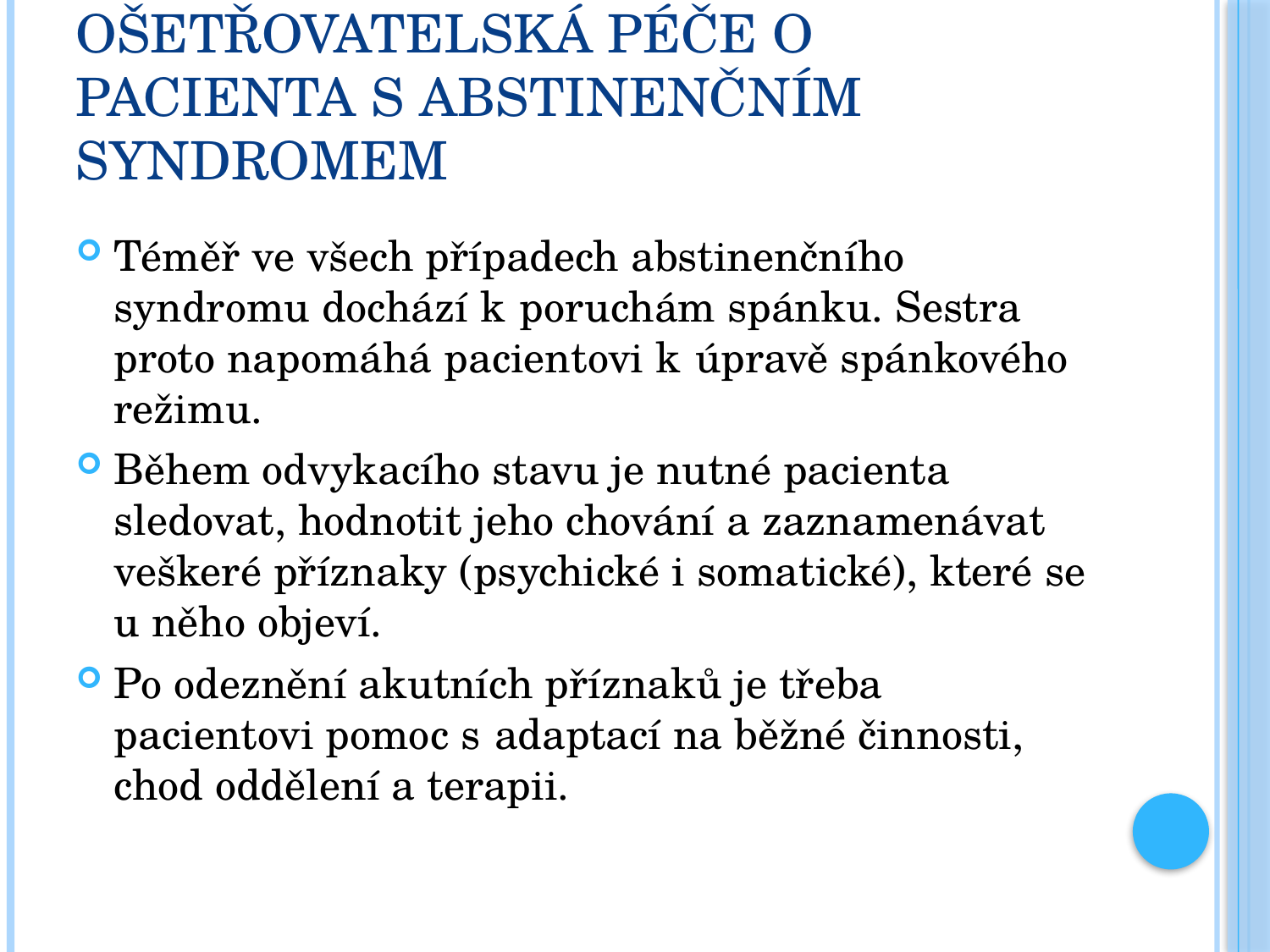

# ošetřovatelská péče o pacienta s abstinenčním syndromem
Téměř ve všech případech abstinenčního syndromu dochází k poruchám spánku. Sestra proto napomáhá pacientovi k úpravě spánkového režimu.
Během odvykacího stavu je nutné pacienta sledovat, hodnotit jeho chování a zaznamenávat veškeré příznaky (psychické i somatické), které se u něho objeví.
Po odeznění akutních příznaků je třeba pacientovi pomoc s adaptací na běžné činnosti, chod oddělení a terapii.